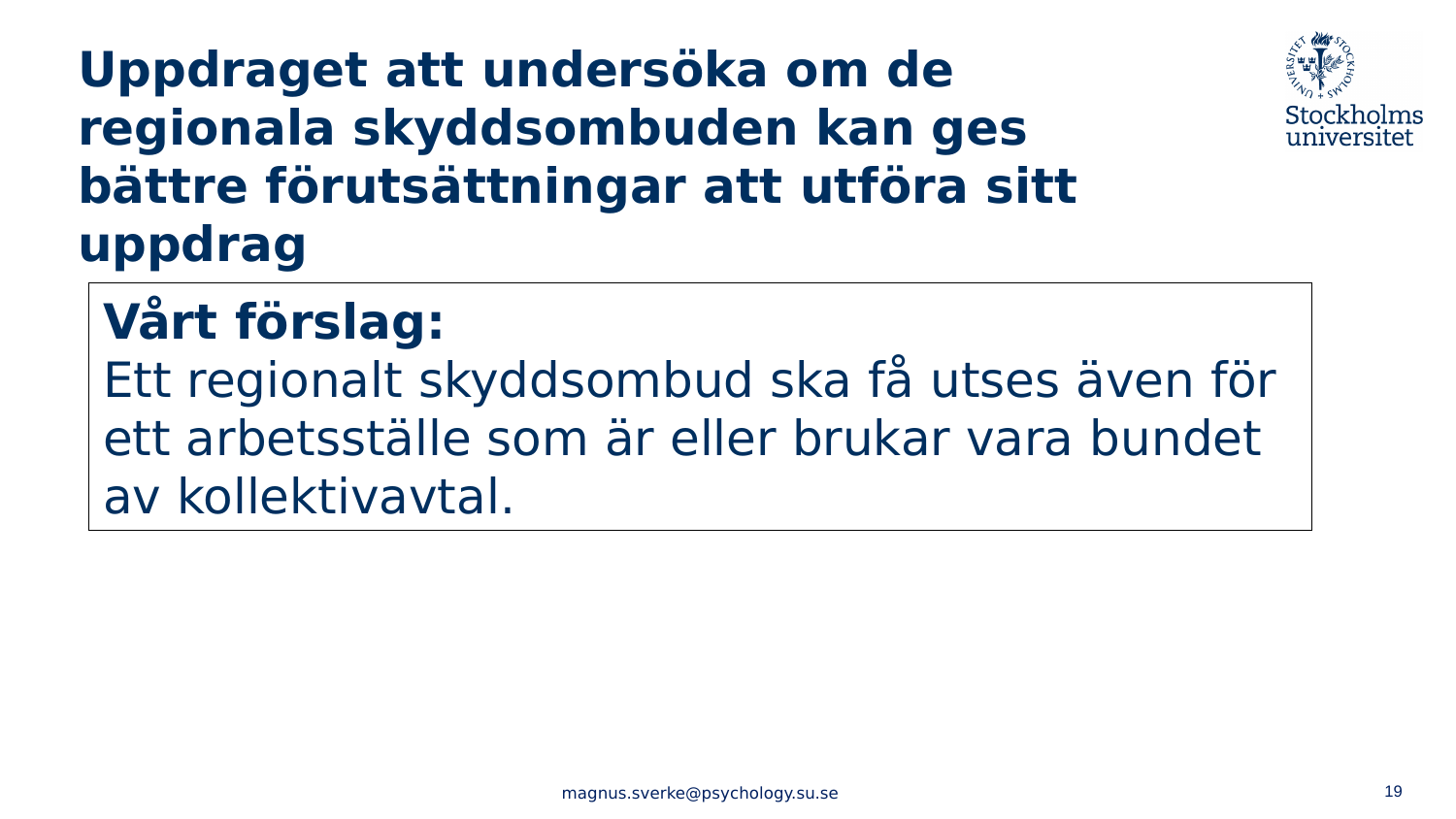

# Uppdraget att undersöka om de regionala skyddsombuden kan ges bättre förutsättningar att utföra sitt uppdrag
Vårt förslag:
Ett regionalt skyddsombud ska få utses även för ett arbetsställe som är eller brukar vara bundet av kollektivavtal.
19
magnus.sverke@psychology.su.se